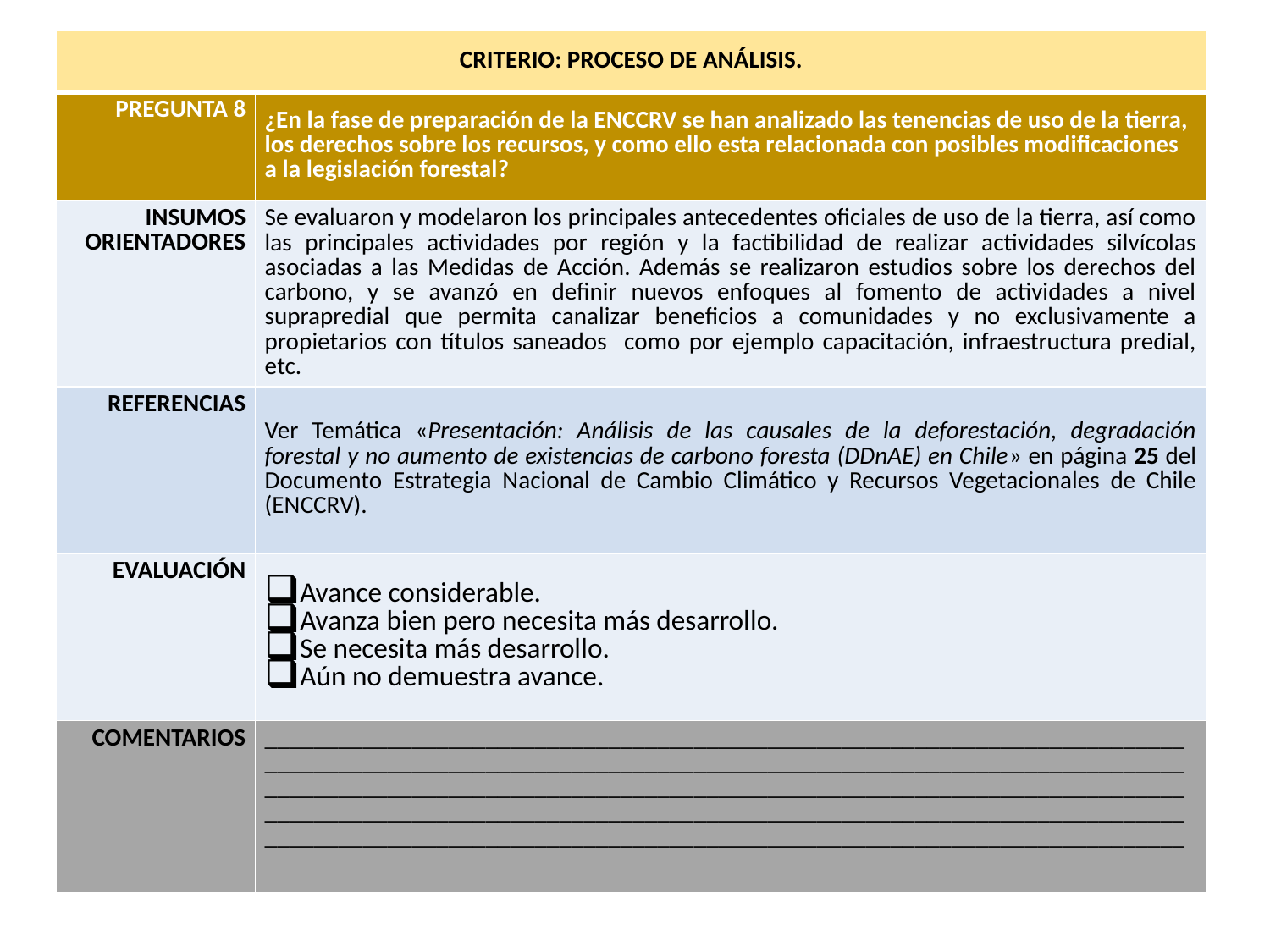

| CRITERIO: PROCESO DE ANÁLISIS. |  |
| --- | --- |
| PREGUNTA 8 | ¿En la fase de preparación de la ENCCRV se han analizado las tenencias de uso de la tierra, los derechos sobre los recursos, y como ello esta relacionada con posibles modificaciones a la legislación forestal? |
| INSUMOS ORIENTADORES | Se evaluaron y modelaron los principales antecedentes oficiales de uso de la tierra, así como las principales actividades por región y la factibilidad de realizar actividades silvícolas asociadas a las Medidas de Acción. Además se realizaron estudios sobre los derechos del carbono, y se avanzó en definir nuevos enfoques al fomento de actividades a nivel suprapredial que permita canalizar beneficios a comunidades y no exclusivamente a propietarios con títulos saneados como por ejemplo capacitación, infraestructura predial, etc. |
| REFERENCIAS | Ver Temática «Presentación: Análisis de las causales de la deforestación, degradación forestal y no aumento de existencias de carbono foresta (DDnAE) en Chile» en página 25 del Documento Estrategia Nacional de Cambio Climático y Recursos Vegetacionales de Chile (ENCCRV). |
| EVALUACIÓN | Avance considerable. Avanza bien pero necesita más desarrollo. Se necesita más desarrollo. Aún no demuestra avance. |
| COMENTARIOS | \_\_\_\_\_\_\_\_\_\_\_\_\_\_\_\_\_\_\_\_\_\_\_\_\_\_\_\_\_\_\_\_\_\_\_\_\_\_\_\_\_\_\_\_\_\_\_\_\_\_\_\_\_\_\_\_\_\_\_\_\_\_\_\_\_\_\_\_\_\_\_\_\_\_\_\_\_\_\_\_\_\_\_\_\_\_\_\_\_\_\_\_\_\_\_\_\_\_\_\_\_\_\_\_\_\_\_\_\_\_\_\_\_\_\_\_\_\_\_\_\_\_\_\_\_\_\_\_\_\_\_\_\_\_\_\_\_\_\_\_\_\_\_\_\_\_\_\_\_\_\_\_\_\_\_\_\_\_\_\_\_\_\_\_\_\_\_\_\_\_\_\_\_\_\_\_\_\_\_\_\_\_\_\_\_\_\_\_\_\_\_\_\_\_\_\_\_\_\_\_\_\_\_\_\_\_\_\_\_\_\_\_\_\_\_\_\_\_\_\_\_\_\_\_\_\_\_\_\_\_\_\_\_\_\_\_\_\_\_\_\_\_\_\_\_\_\_\_\_\_\_\_\_\_\_\_\_\_\_\_\_\_\_\_\_\_\_\_\_\_\_\_\_\_\_\_\_\_\_\_\_\_\_\_\_\_\_\_\_\_\_\_\_\_\_\_\_\_\_\_\_\_\_\_\_\_\_\_\_\_\_\_\_\_\_\_\_\_\_\_\_\_\_\_\_\_\_\_\_\_\_\_\_\_\_\_\_\_\_\_\_\_\_\_\_\_\_\_\_\_\_\_\_\_\_\_\_\_\_\_\_\_\_\_\_\_\_\_\_\_\_\_\_\_\_ |